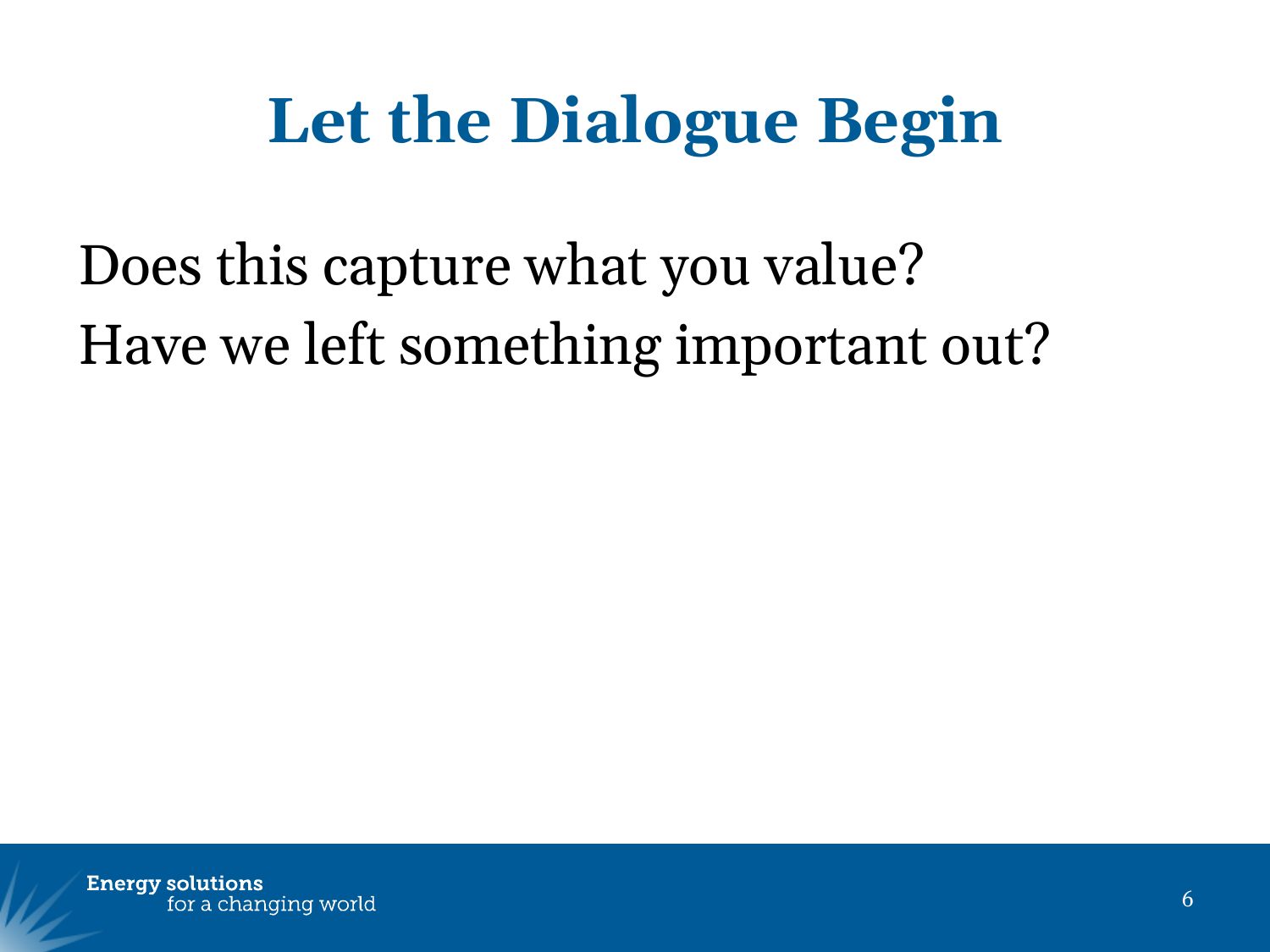

# Let the Dialogue Begin
Does this capture what you value?
Have we left something important out?

6